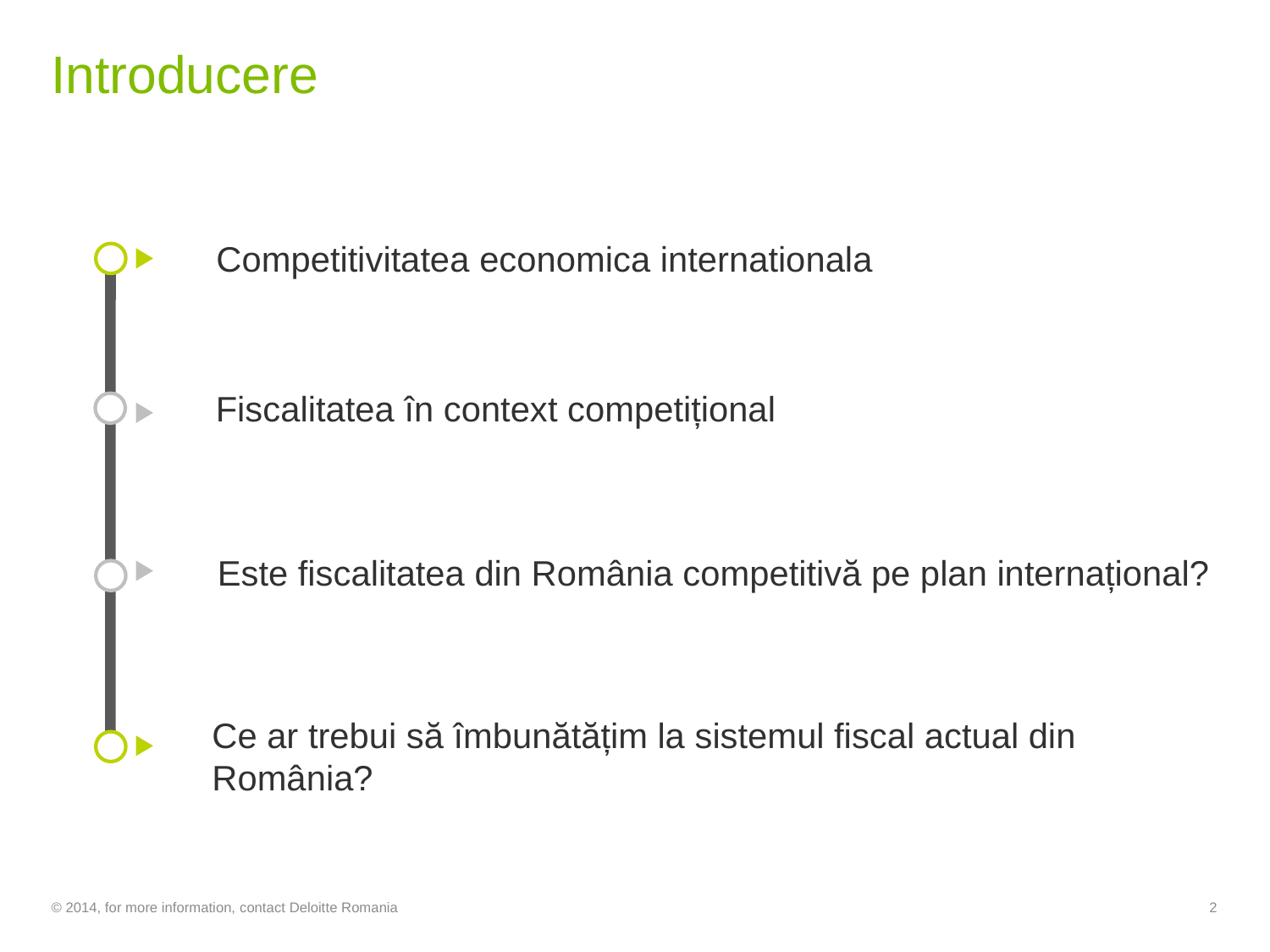

# Introducere
Competitivitatea economica internationala
Fiscalitatea în context competițional

Este fiscalitatea din România competitivă pe plan internațional?
Ce ar trebui să îmbunătățim la sistemul fiscal actual din România?
© 2014, for more information, contact Deloitte Romania
2